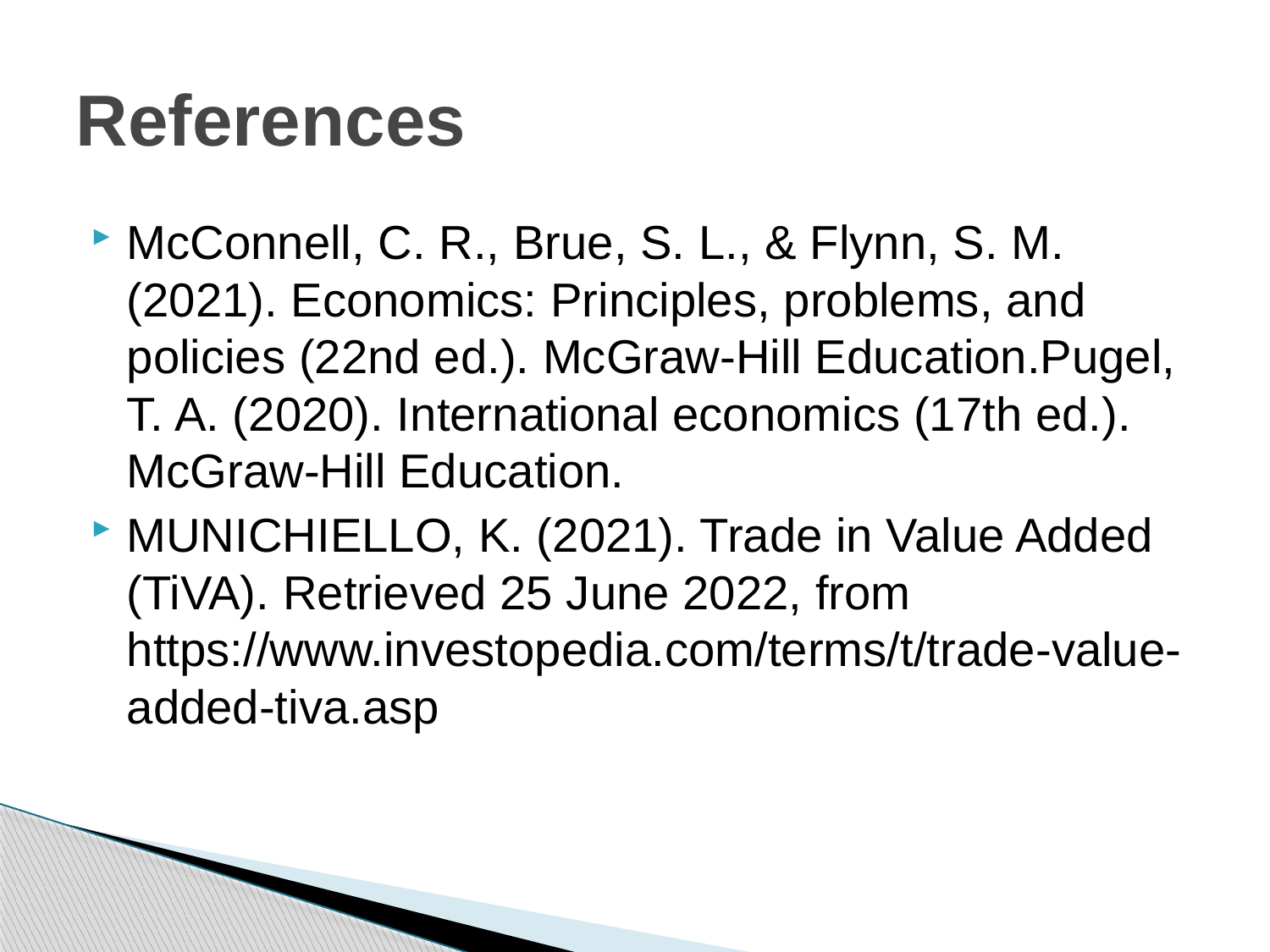

# References
McConnell, C. R., Brue, S. L., & Flynn, S. M. (2021). Economics: Principles, problems, and policies (22nd ed.). McGraw-Hill Education.Pugel, T. A. (2020). International economics (17th ed.). McGraw-Hill Education.
MUNICHIELLO, K. (2021). Trade in Value Added (TiVA). Retrieved 25 June 2022, from https://www.investopedia.com/terms/t/trade-value-added-tiva.asp